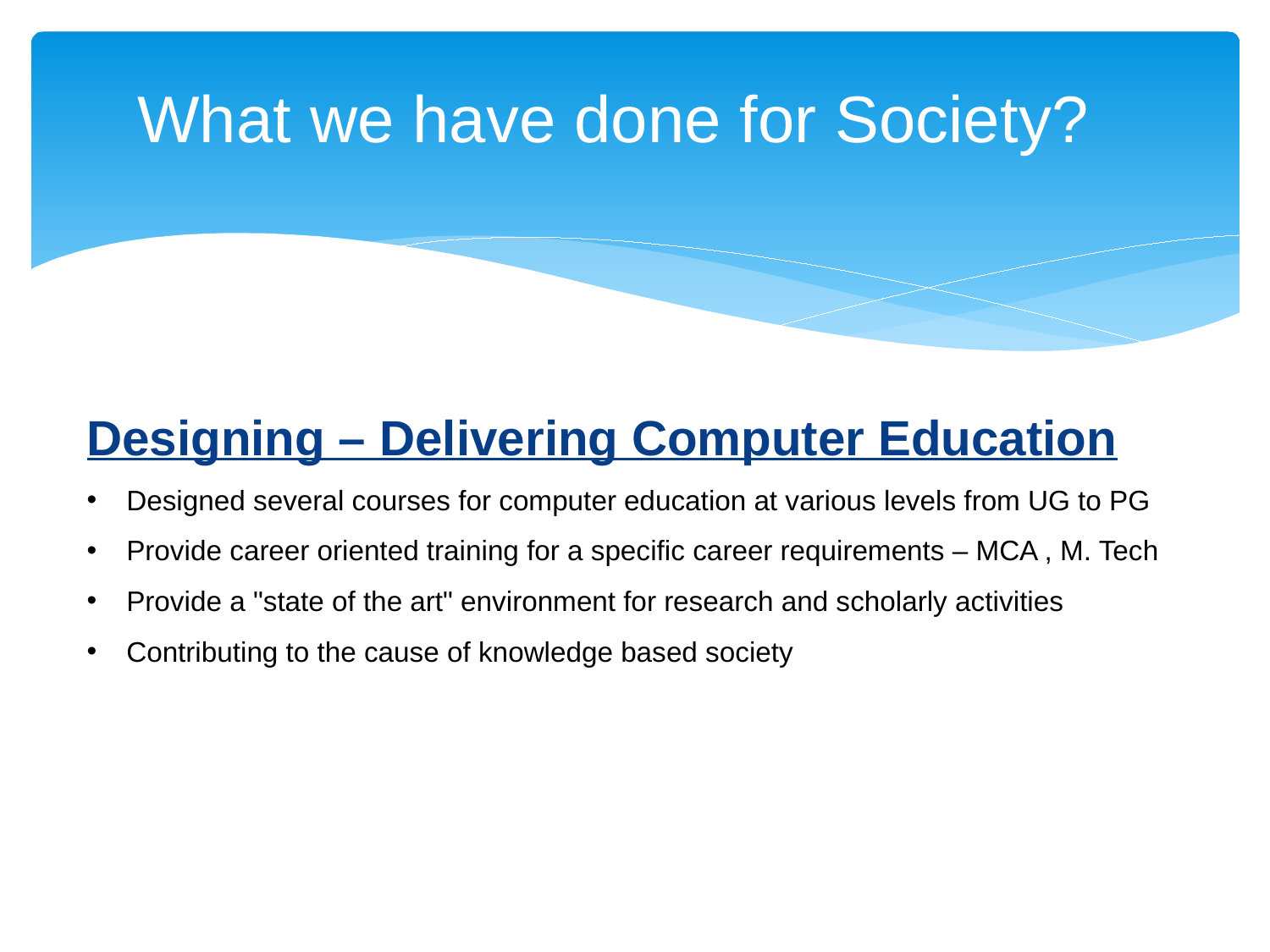

What we have done for Society?
Designing – Delivering Computer Education
Designed several courses for computer education at various levels from UG to PG
Provide career oriented training for a specific career requirements – MCA , M. Tech
Provide a "state of the art" environment for research and scholarly activities
Contributing to the cause of knowledge based society